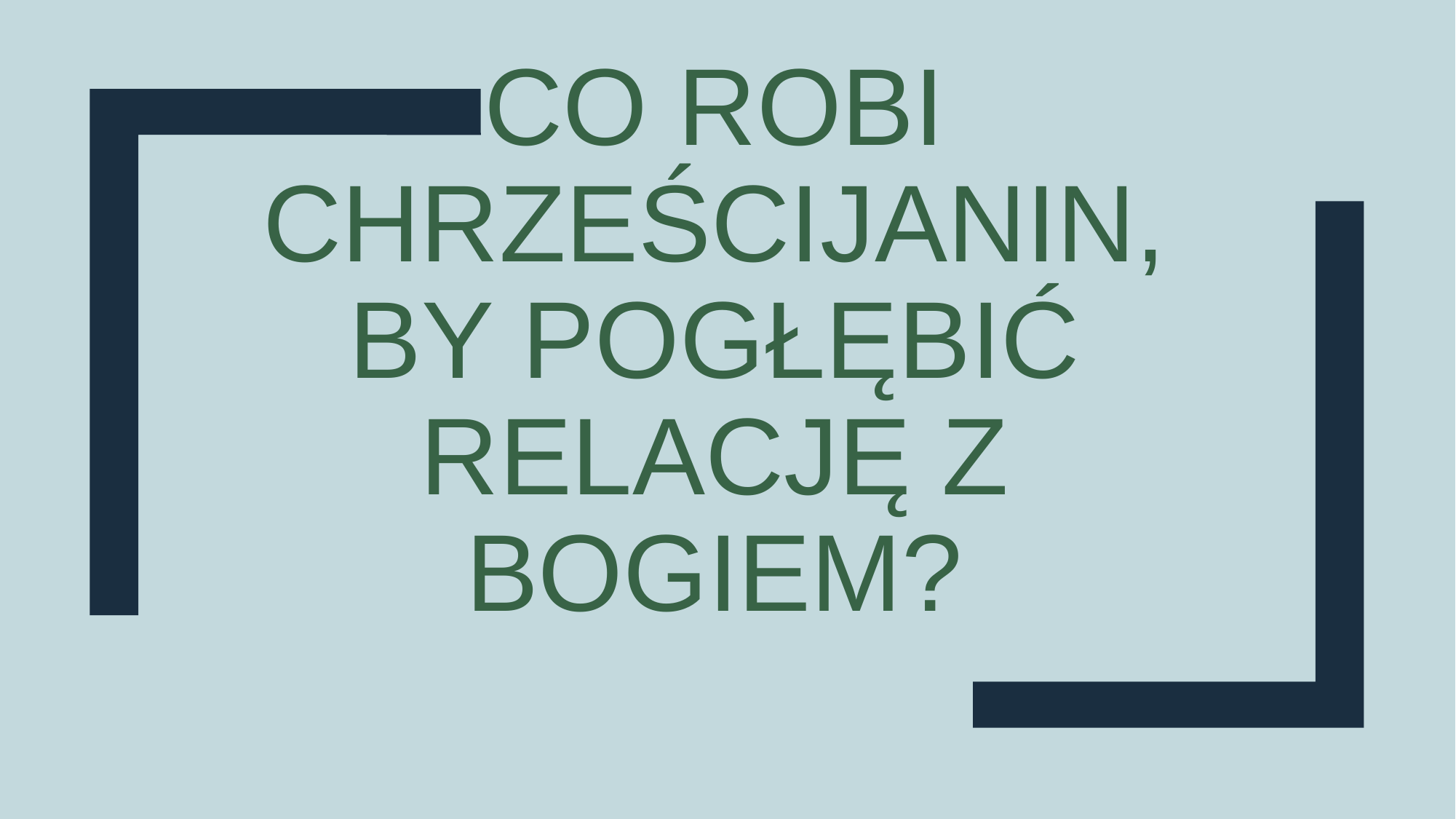

# Co robi chrześcijanin, by pogłębić relację z bogiem?